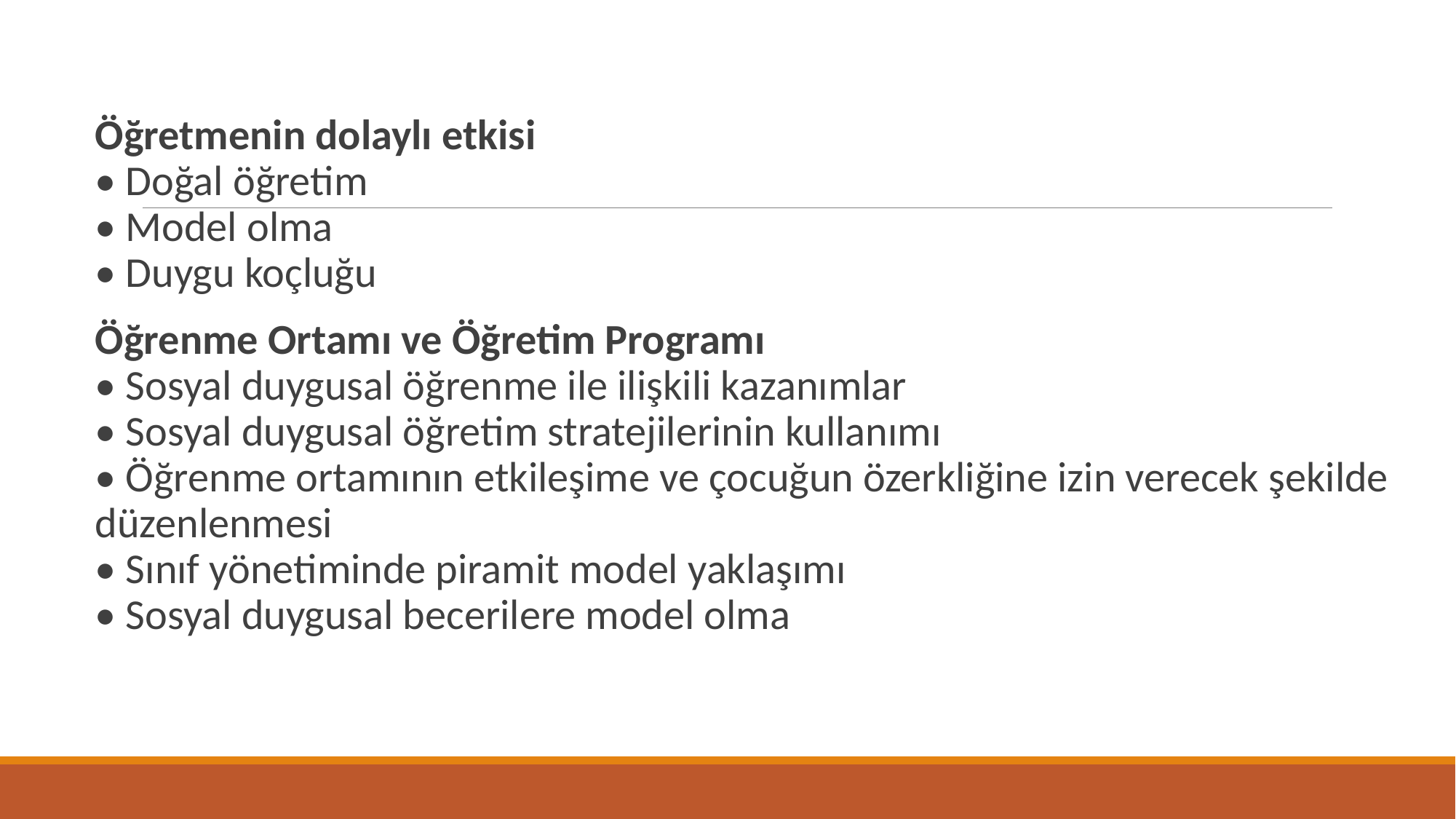

Öğretmenin dolaylı etkisi
• Doğal öğretim
• Model olma
• Duygu koçluğu
Öğrenme Ortamı ve Öğretim Programı
• Sosyal duygusal öğrenme ile ilişkili kazanımlar
• Sosyal duygusal öğretim stratejilerinin kullanımı
• Öğrenme ortamının etkileşime ve çocuğun özerkliğine izin verecek şekilde düzenlenmesi
• Sınıf yönetiminde piramit model yaklaşımı
• Sosyal duygusal becerilere model olma